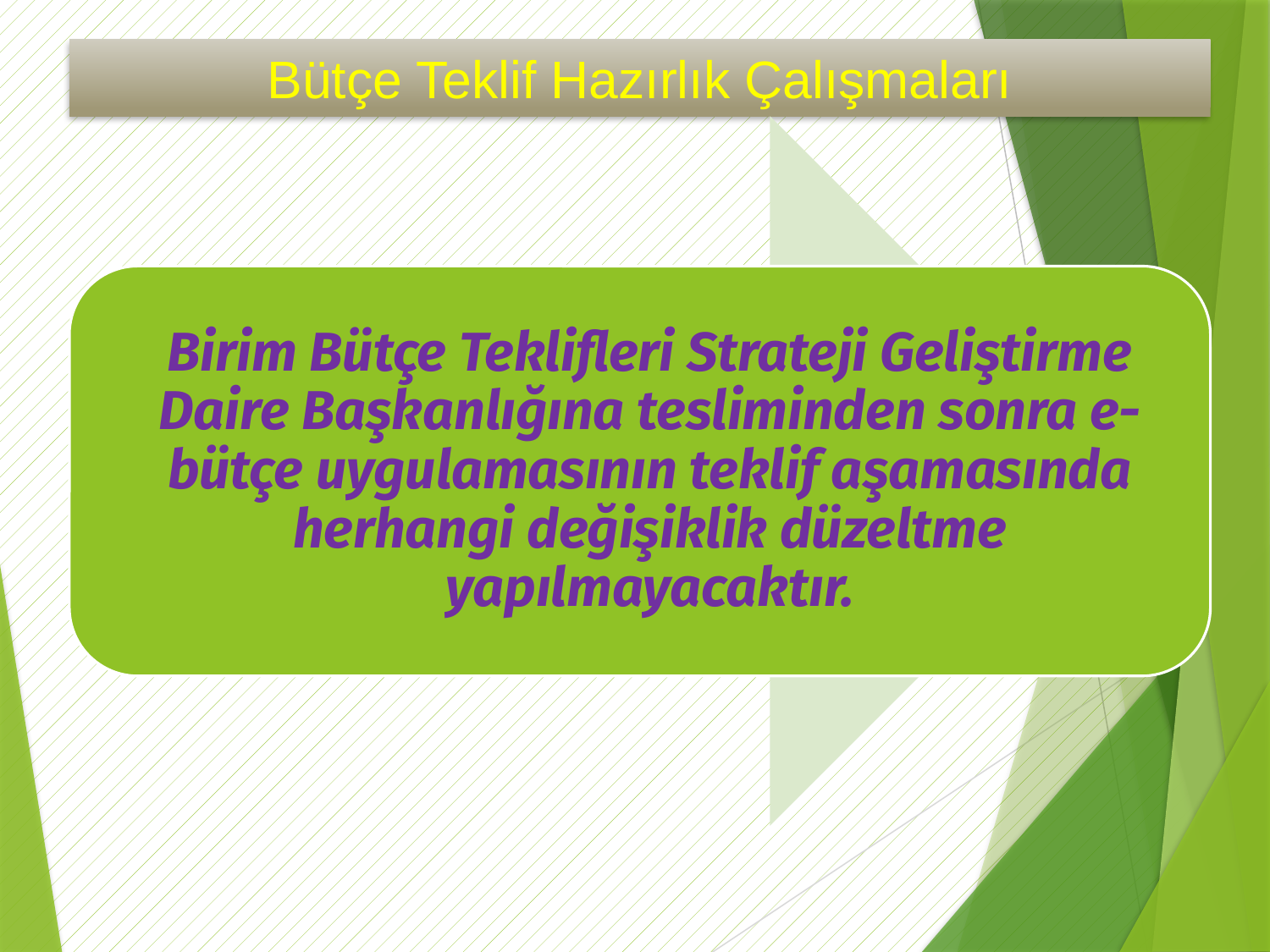

# Bütçe Teklif Hazırlık Çalışmaları
Birim Bütçe Teklifleri Strateji Geliştirme Daire Başkanlığına tesliminden sonra e-bütçe uygulamasının teklif aşamasında herhangi değişiklik düzeltme yapılmayacaktır.